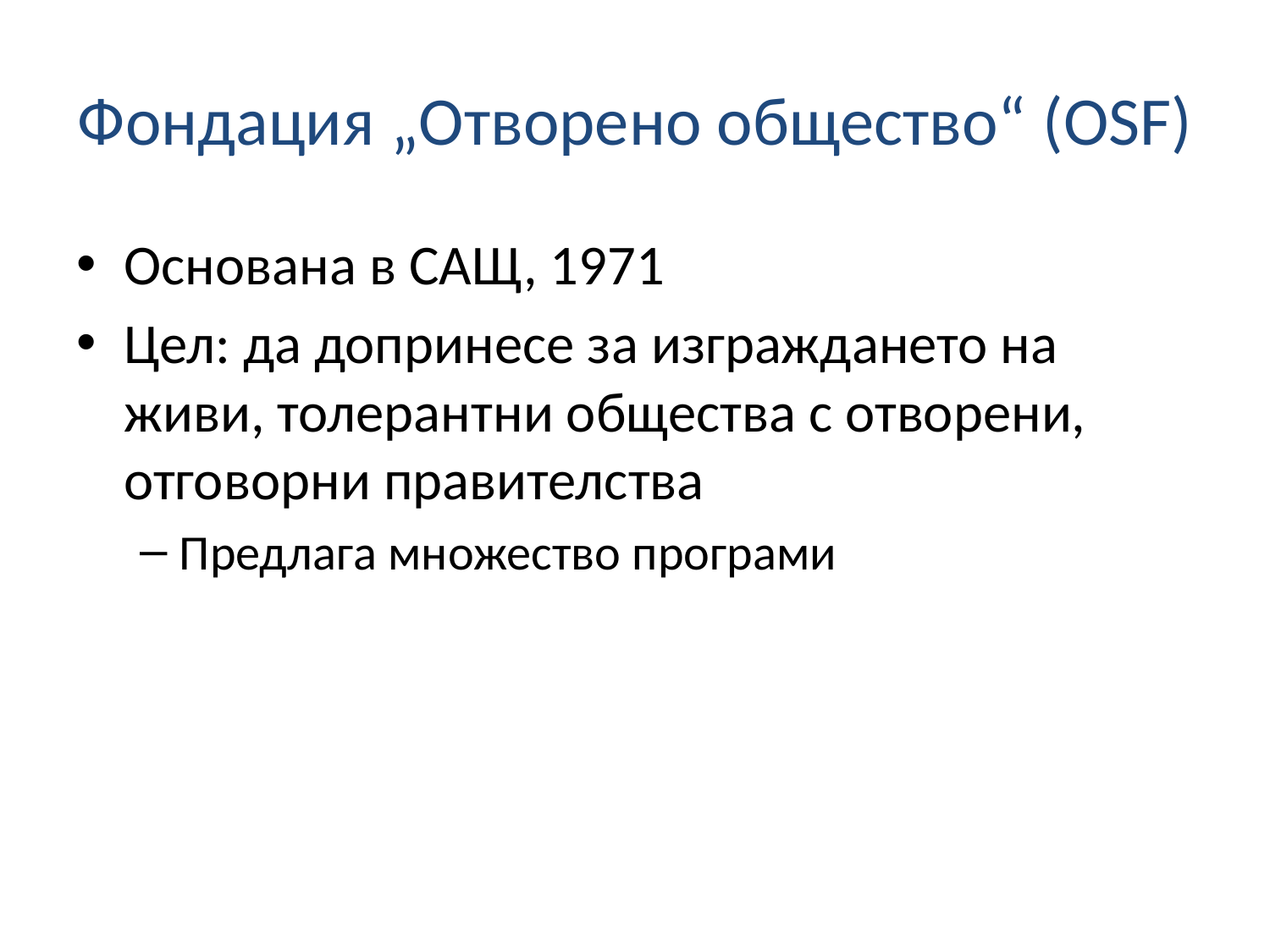

# Фондация „Отворено общество“ (OSF)
Основана в САЩ, 1971
Цел: да допринесе за изграждането на живи, толерантни общества с отворени, отговорни правителства
Предлага множество програми